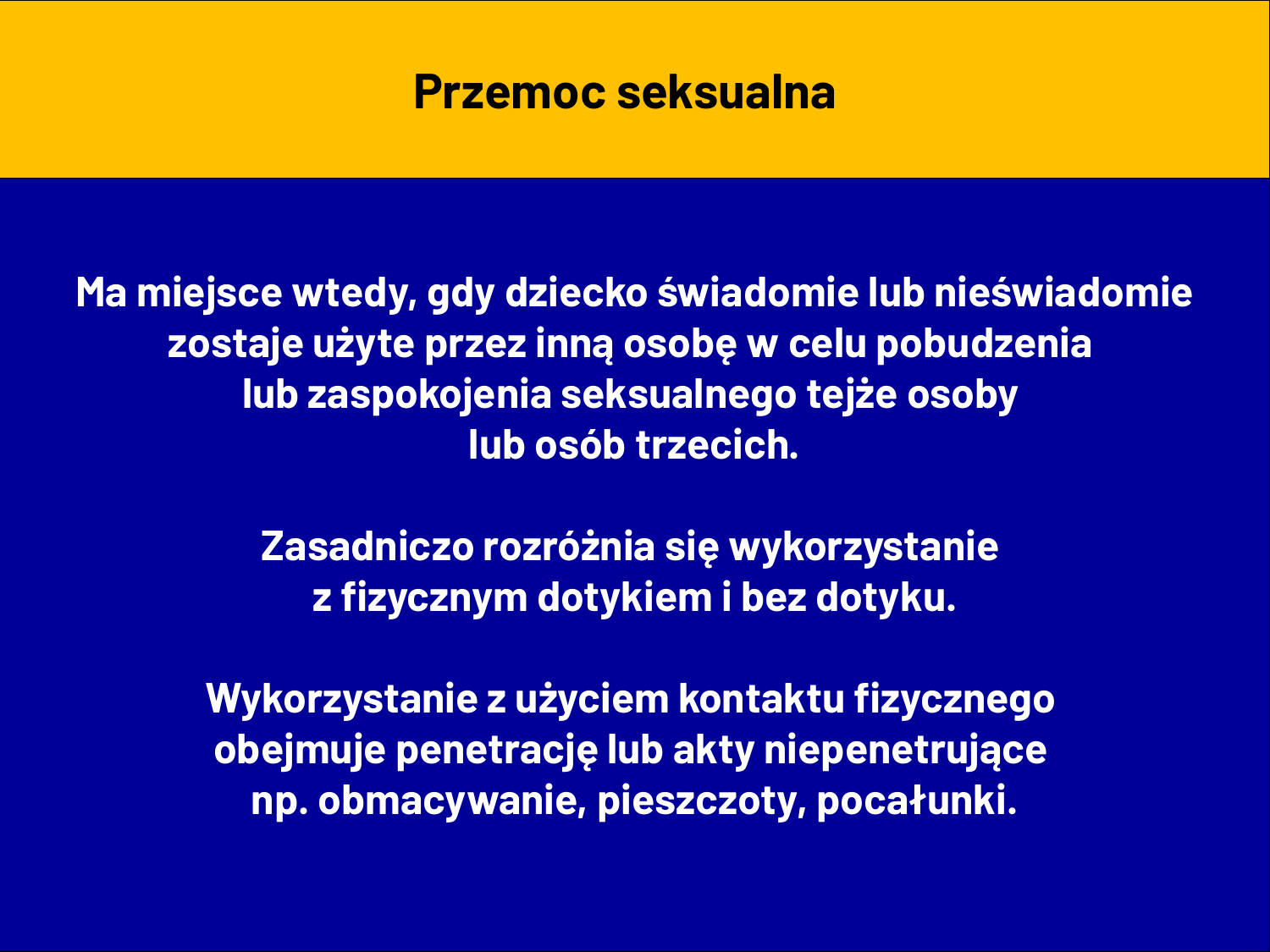

Przemoc seksualna
Ma miejsce wtedy, gdy dziecko świadomie lub nieświadomie zostaje użyte przez inną osobę w celu pobudzenia
lub zaspokojenia seksualnego tejże osoby
lub osób trzecich.

Zasadniczo rozróżnia się wykorzystanie
z fizycznym dotykiem i bez dotyku.

Wykorzystanie z użyciem kontaktu fizycznego
obejmuje penetrację lub akty niepenetrujące
np. obmacywanie, pieszczoty, pocałunki.